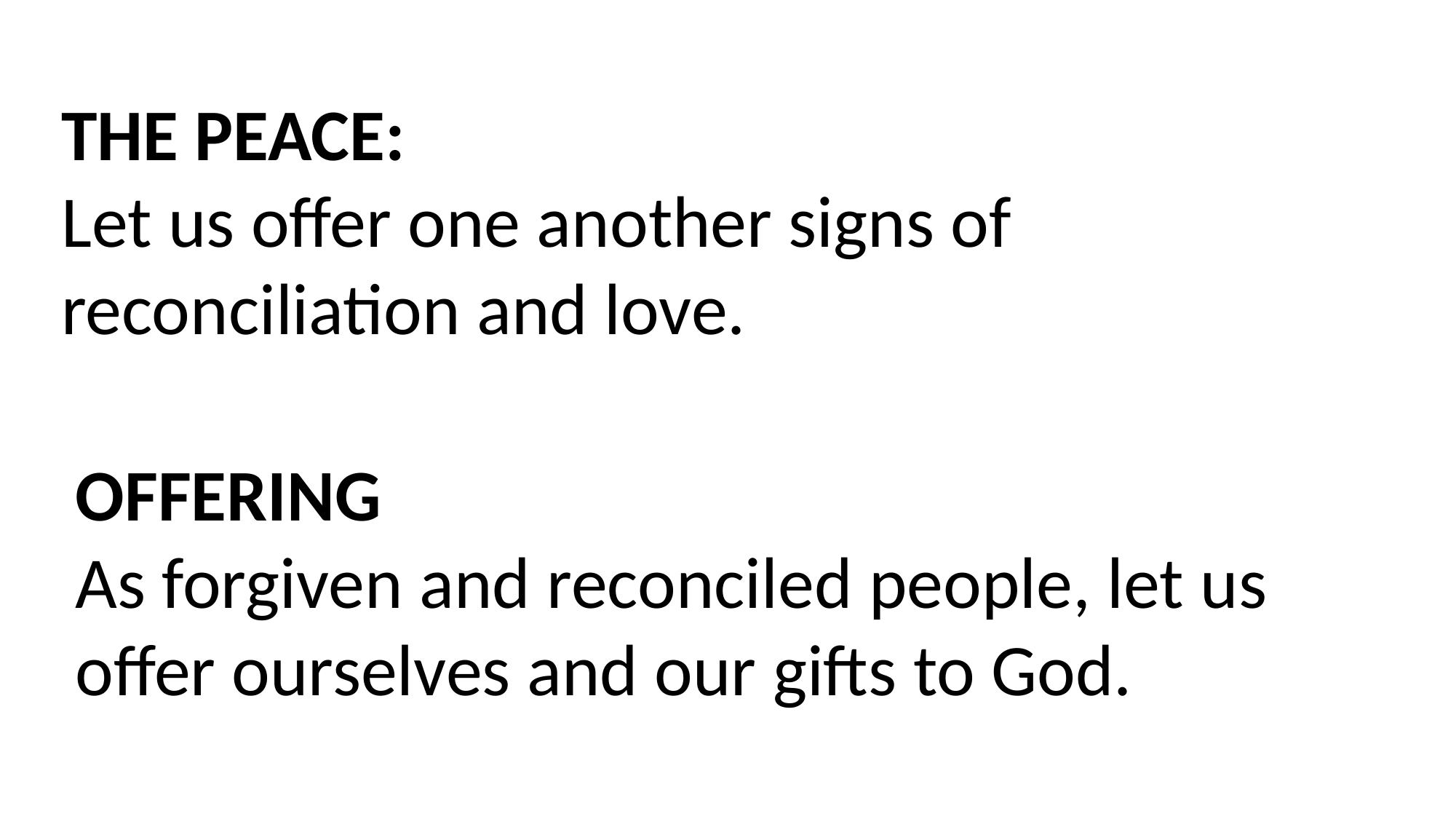

THE PEACE:
Let us offer one another signs of reconciliation and love.
OFFERING
As forgiven and reconciled people, let us offer ourselves and our gifts to God.